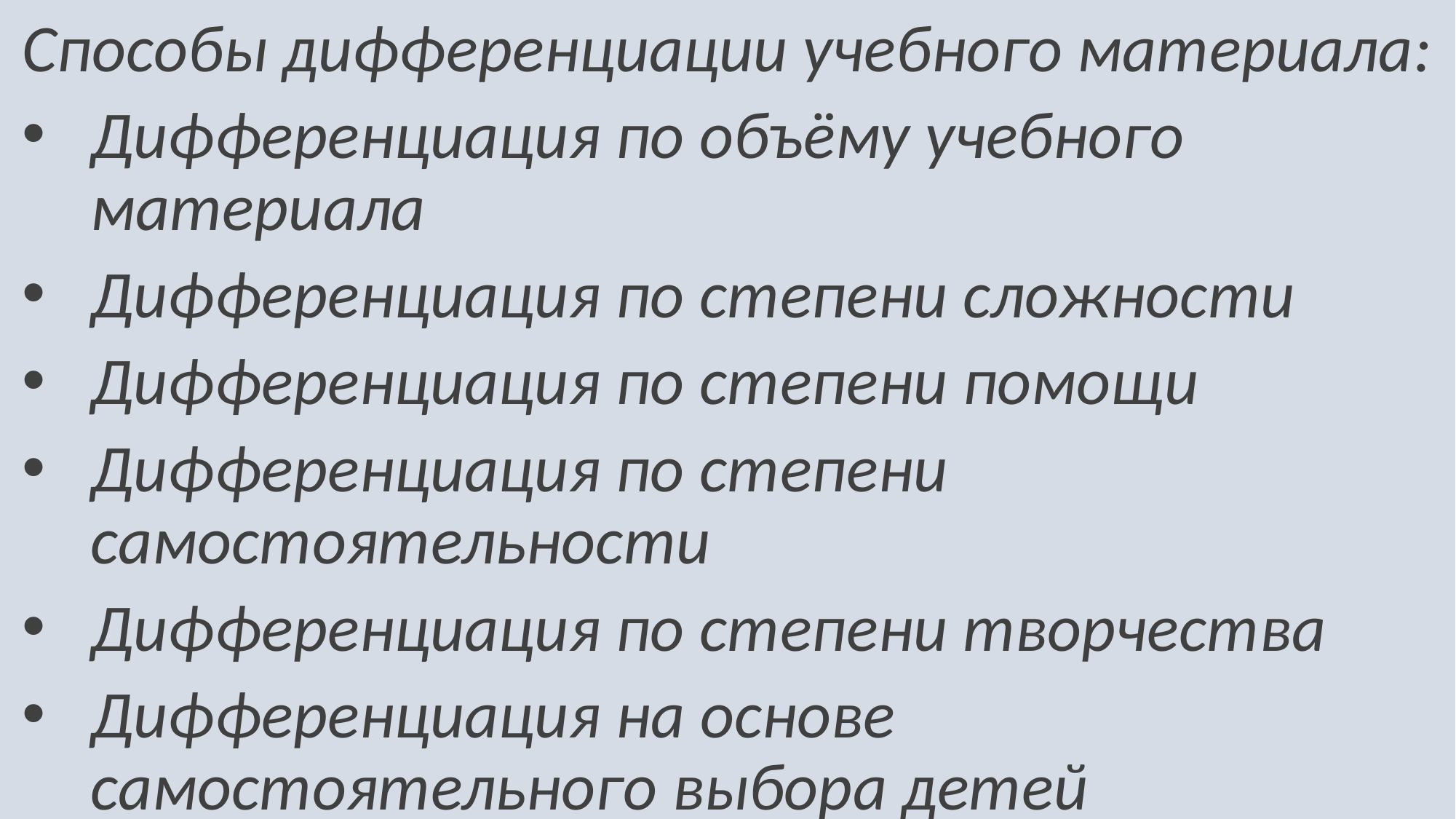

Способы дифференциации учебного материала:
Дифференциация по объёму учебного материала
Дифференциация по степени сложности
Дифференциация по степени помощи
Дифференциация по степени самостоятельности
Дифференциация по степени творчества
Дифференциация на основе самостоятельного выбора детей